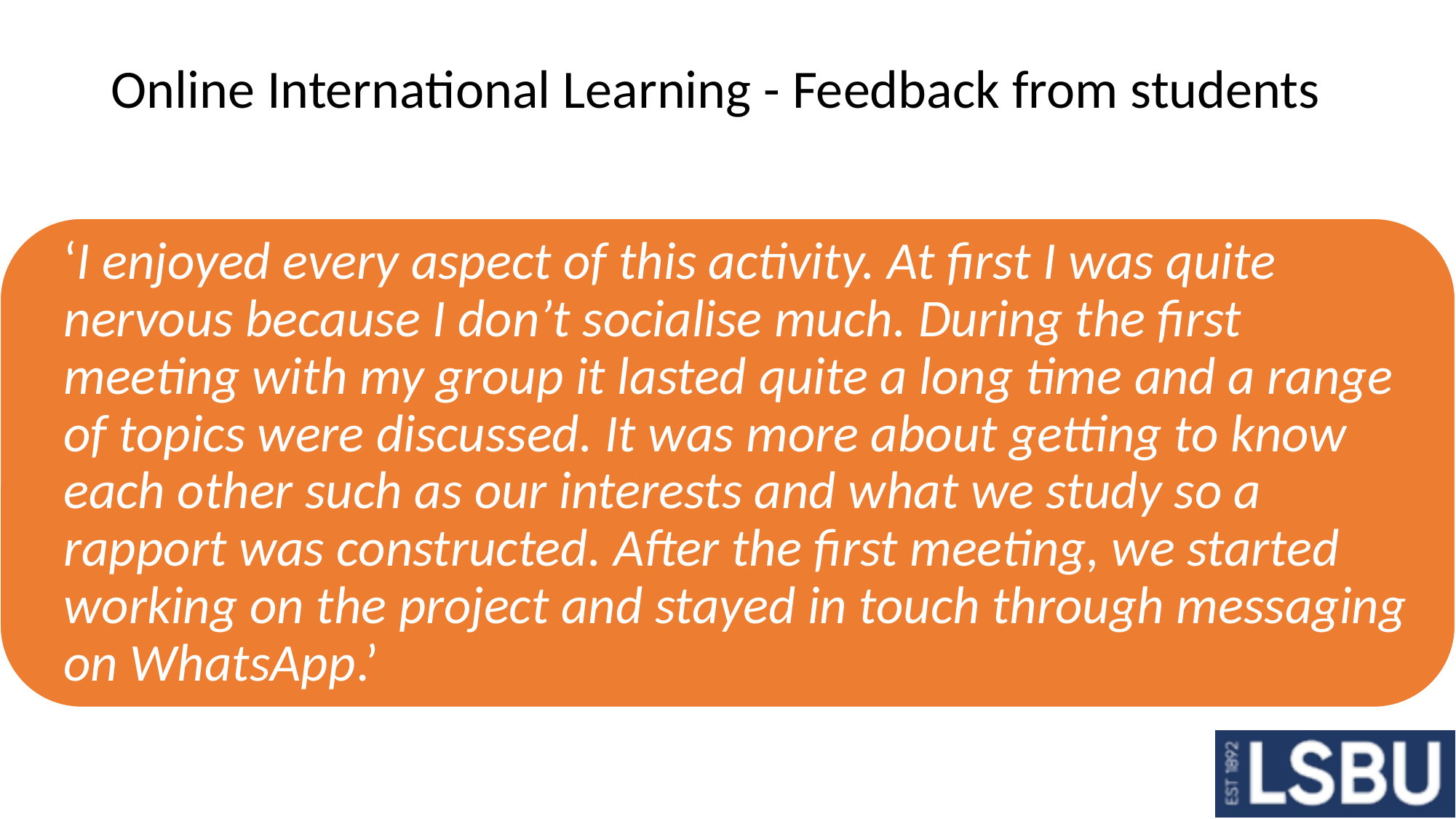

# Online International Learning - Feedback from students
‘I enjoyed every aspect of this activity. At first I was quite nervous because I don’t socialise much. During the first meeting with my group it lasted quite a long time and a range of topics were discussed. It was more about getting to know each other such as our interests and what we study so a rapport was constructed. After the first meeting, we started working on the project and stayed in touch through messaging on WhatsApp.’